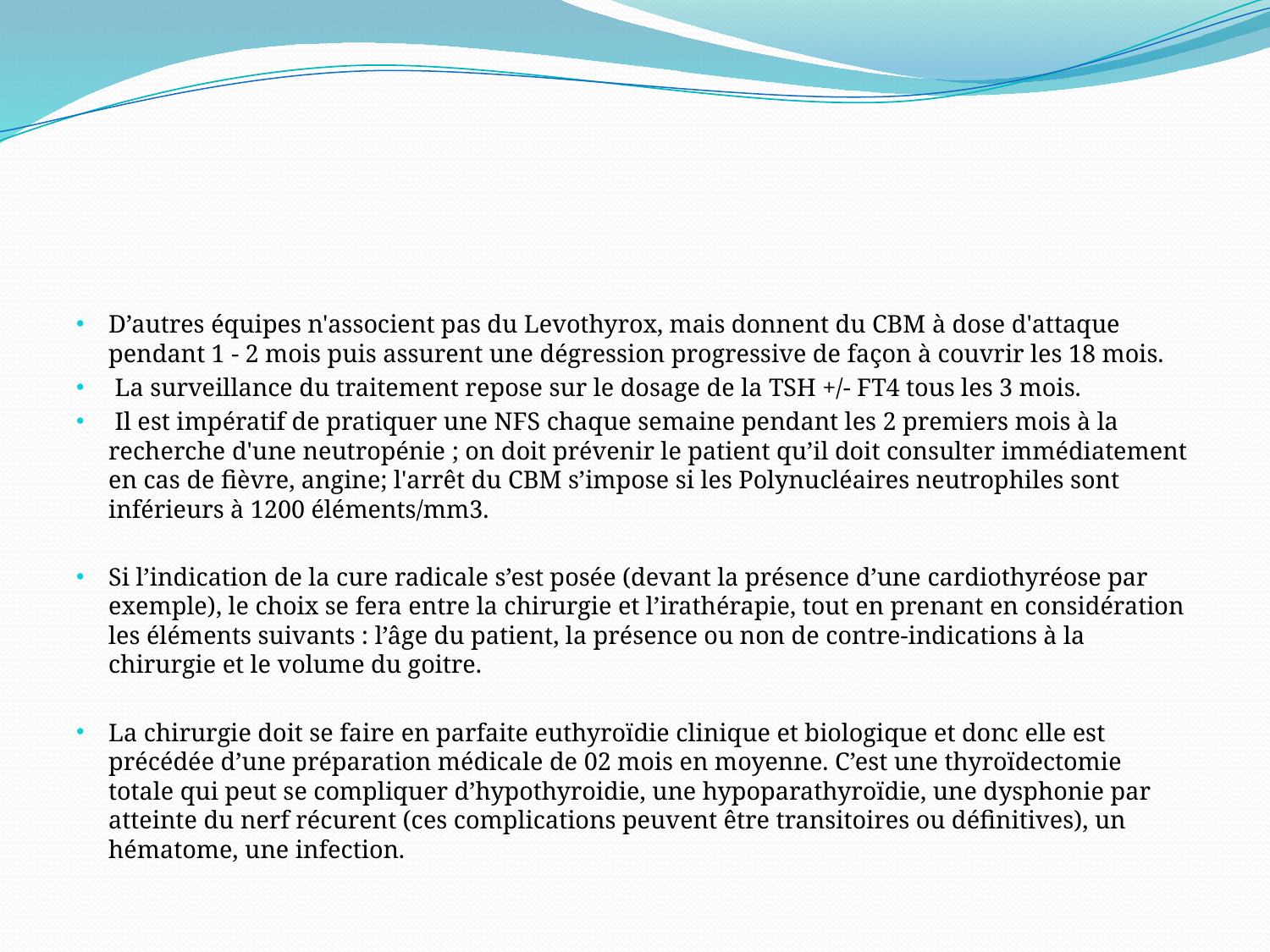

#

D’autres équipes n'associent pas du Levothyrox, mais donnent du CBM à dose d'attaque pendant 1 - 2 mois puis assurent une dégression progressive de façon à couvrir les 18 mois.
 La surveillance du traitement repose sur le dosage de la TSH +/- FT4 tous les 3 mois.
 Il est impératif de pratiquer une NFS chaque semaine pendant les 2 premiers mois à la recherche d'une neutropénie ; on doit prévenir le patient qu’il doit consulter immédiatement en cas de fièvre, angine; l'arrêt du CBM s’impose si les Polynucléaires neutrophiles sont inférieurs à 1200 éléments/mm3.

Si l’indication de la cure radicale s’est posée (devant la présence d’une cardiothyréose par exemple), le choix se fera entre la chirurgie et l’irathérapie, tout en prenant en considération les éléments suivants : l’âge du patient, la présence ou non de contre-indications à la chirurgie et le volume du goitre.

La chirurgie doit se faire en parfaite euthyroïdie clinique et biologique et donc elle est précédée d’une préparation médicale de 02 mois en moyenne. C’est une thyroïdectomie totale qui peut se compliquer d’hypothyroidie, une hypoparathyroïdie, une dysphonie par atteinte du nerf récurent (ces complications peuvent être transitoires ou définitives), un hématome, une infection.